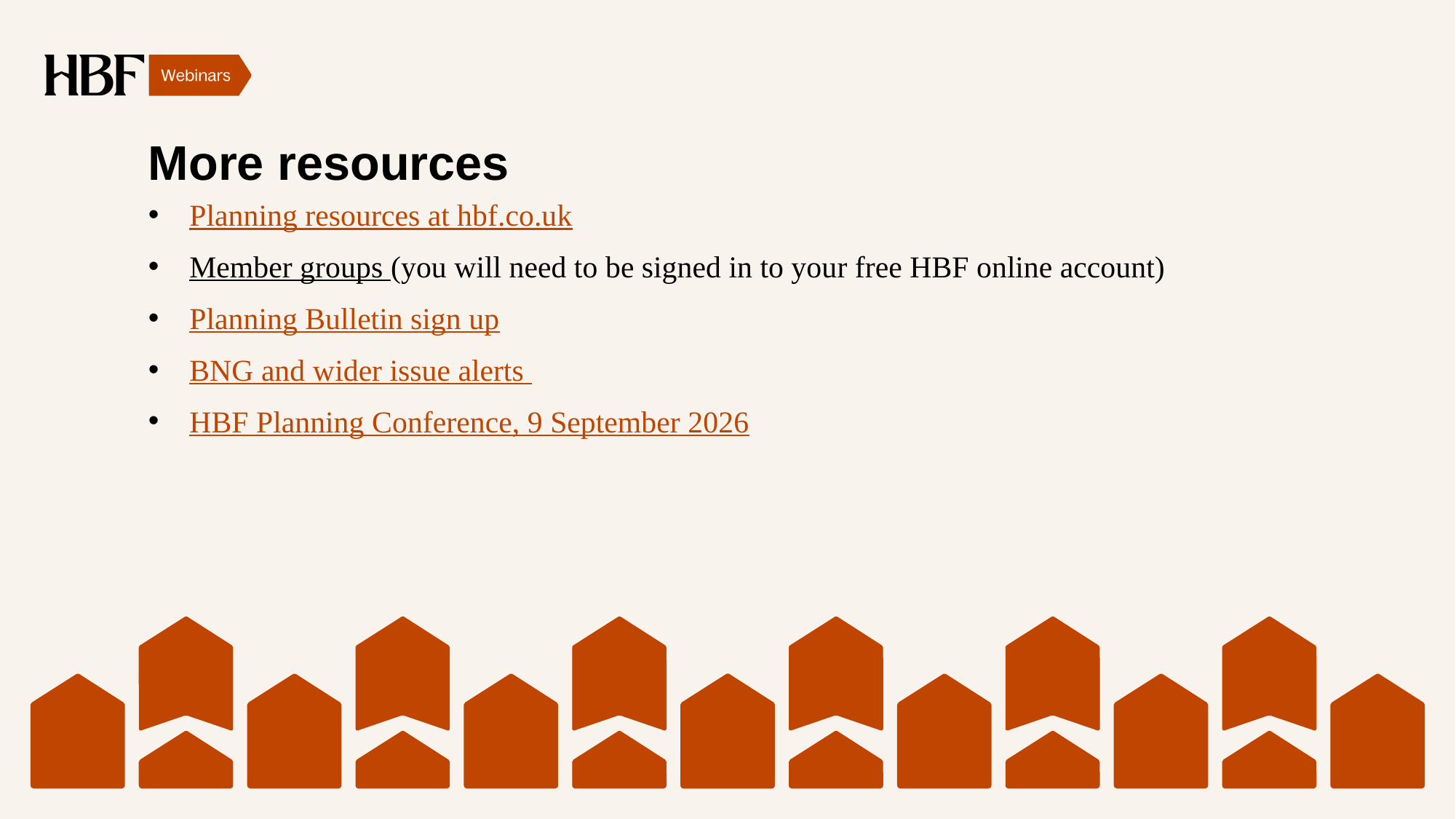

# More resources
Planning resources at hbf.co.uk
Member groups (you will need to be signed in to your free HBF online account)
Planning Bulletin sign up
BNG and wider issue alerts
HBF Planning Conference, 9 September 2026